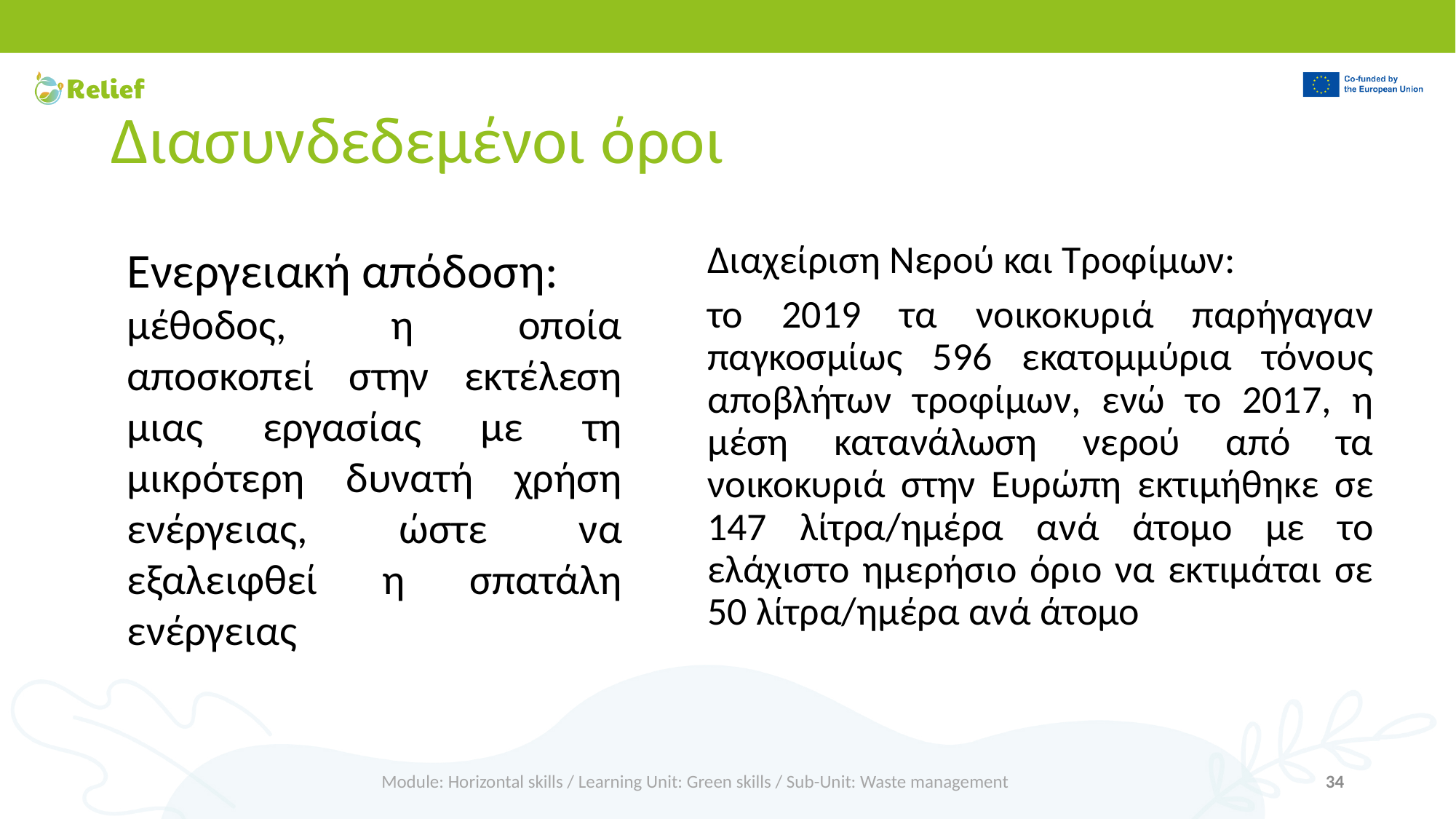

# Διασυνδεδεμένοι όροι
Ενεργειακή απόδοση:
μέθοδος, η οποία αποσκοπεί στην εκτέλεση μιας εργασίας με τη μικρότερη δυνατή χρήση ενέργειας, ώστε να εξαλειφθεί η σπατάλη ενέργειας

Διαχείριση Νερού και Τροφίμων:
το 2019 τα νοικοκυριά παρήγαγαν παγκοσμίως 596 εκατομμύρια τόνους αποβλήτων τροφίμων, ενώ το 2017, η μέση κατανάλωση νερού από τα νοικοκυριά στην Ευρώπη εκτιμήθηκε σε 147 λίτρα/ημέρα ανά άτομο με το ελάχιστο ημερήσιο όριο να εκτιμάται σε 50 λίτρα/ημέρα ανά άτομο
Module: Horizontal skills / Learning Unit: Green skills / Sub-Unit: Waste management
34